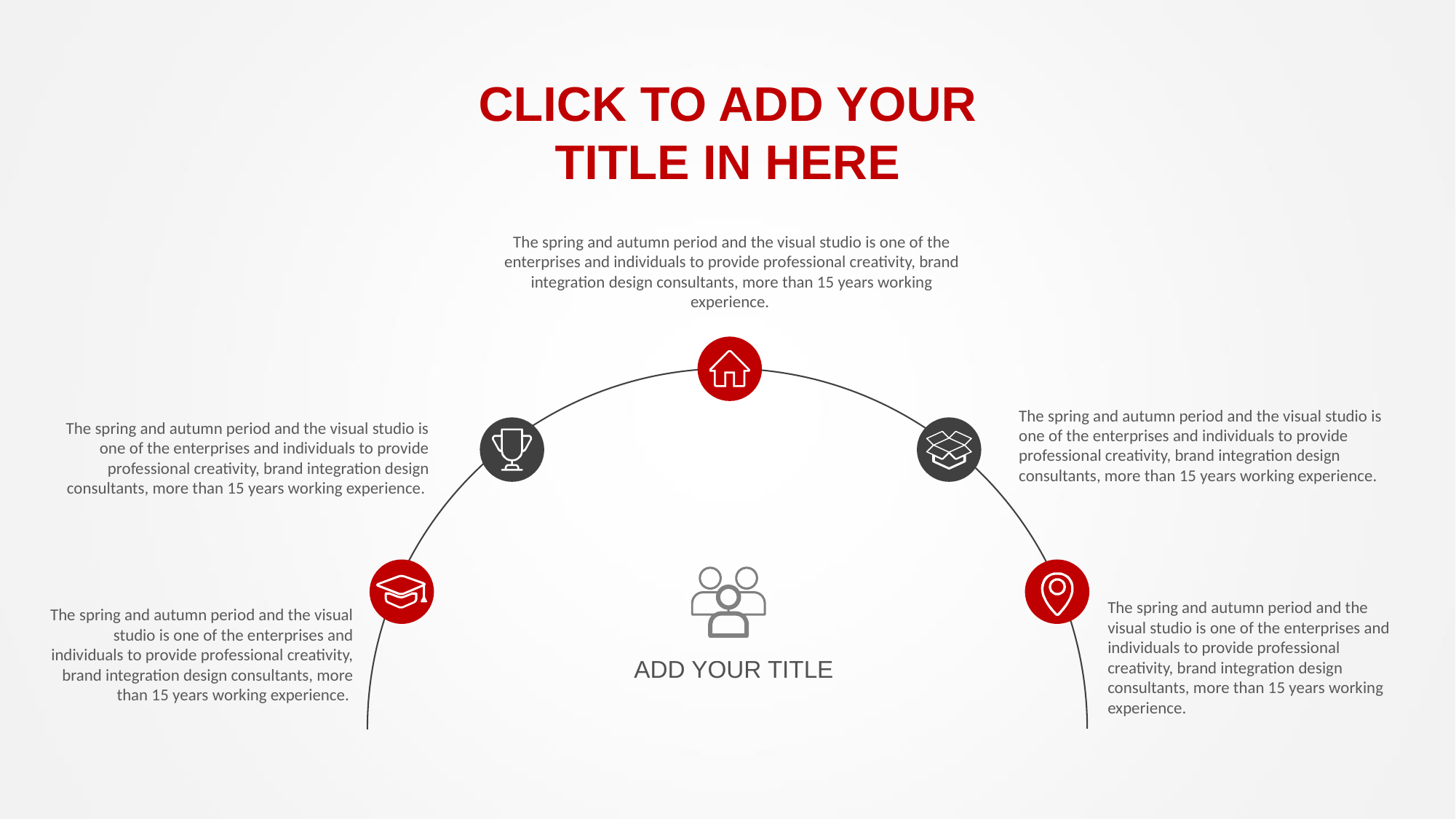

CLICK TO ADD YOUR TITLE IN HERE

The spring and autumn period and the visual studio is one of the enterprises and individuals to provide professional creativity, brand integration design consultants, more than 15 years working experience.

The spring and autumn period and the visual studio is one of the enterprises and individuals to provide professional creativity, brand integration design consultants, more than 15 years working experience.

The spring and autumn period and the visual studio is one of the enterprises and individuals to provide professional creativity, brand integration design consultants, more than 15 years working experience.

The spring and autumn period and the visual studio is one of the enterprises and individuals to provide professional creativity, brand integration design consultants, more than 15 years working experience.

The spring and autumn period and the visual studio is one of the enterprises and individuals to provide professional creativity, brand integration design consultants, more than 15 years working experience.

ADD YOUR TITLE